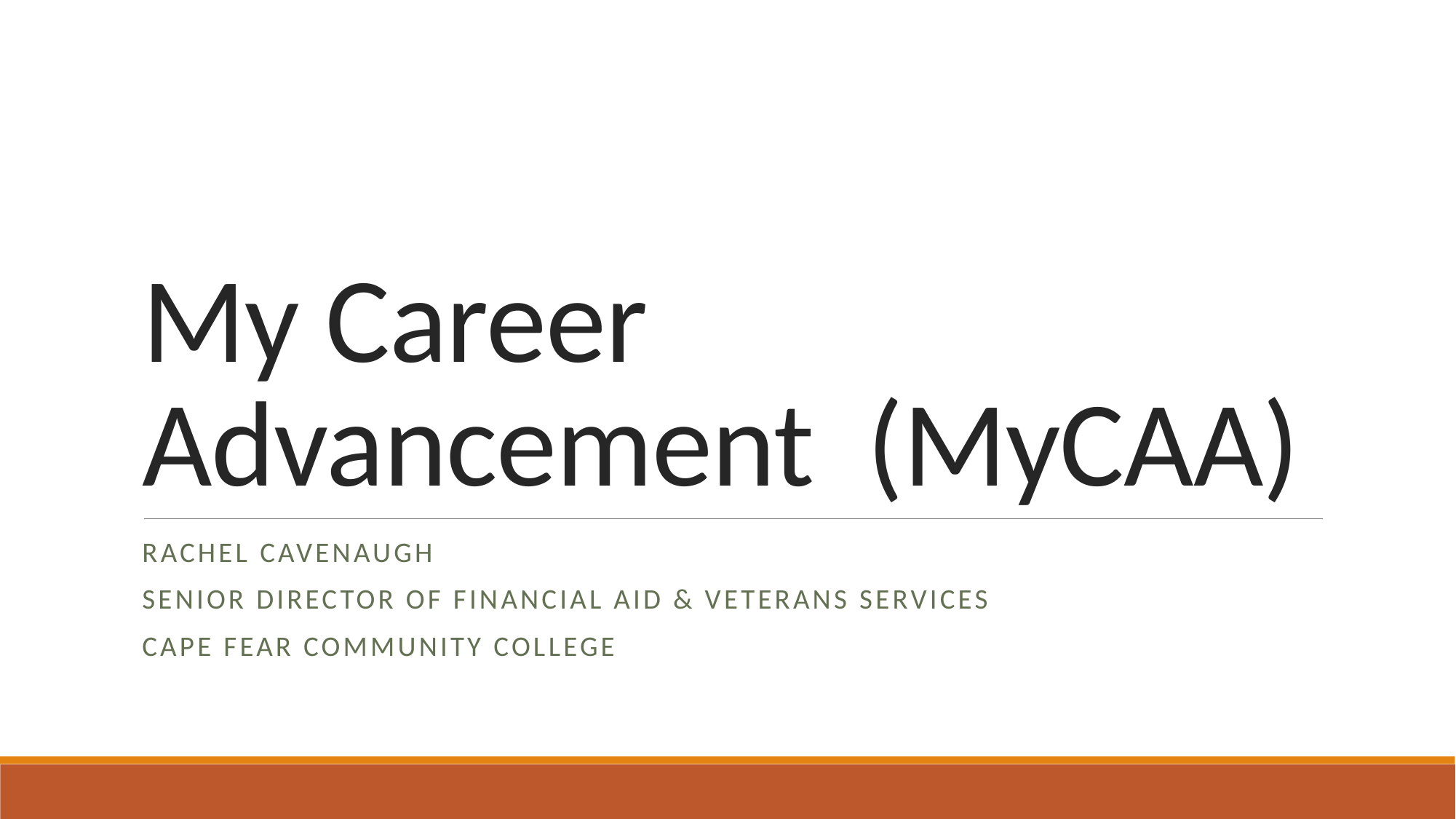

# My Career Advancement  (MyCAA)
Rachel Cavenaugh
Senior Director of Financial Aid & Veterans Services
Cape Fear Community College